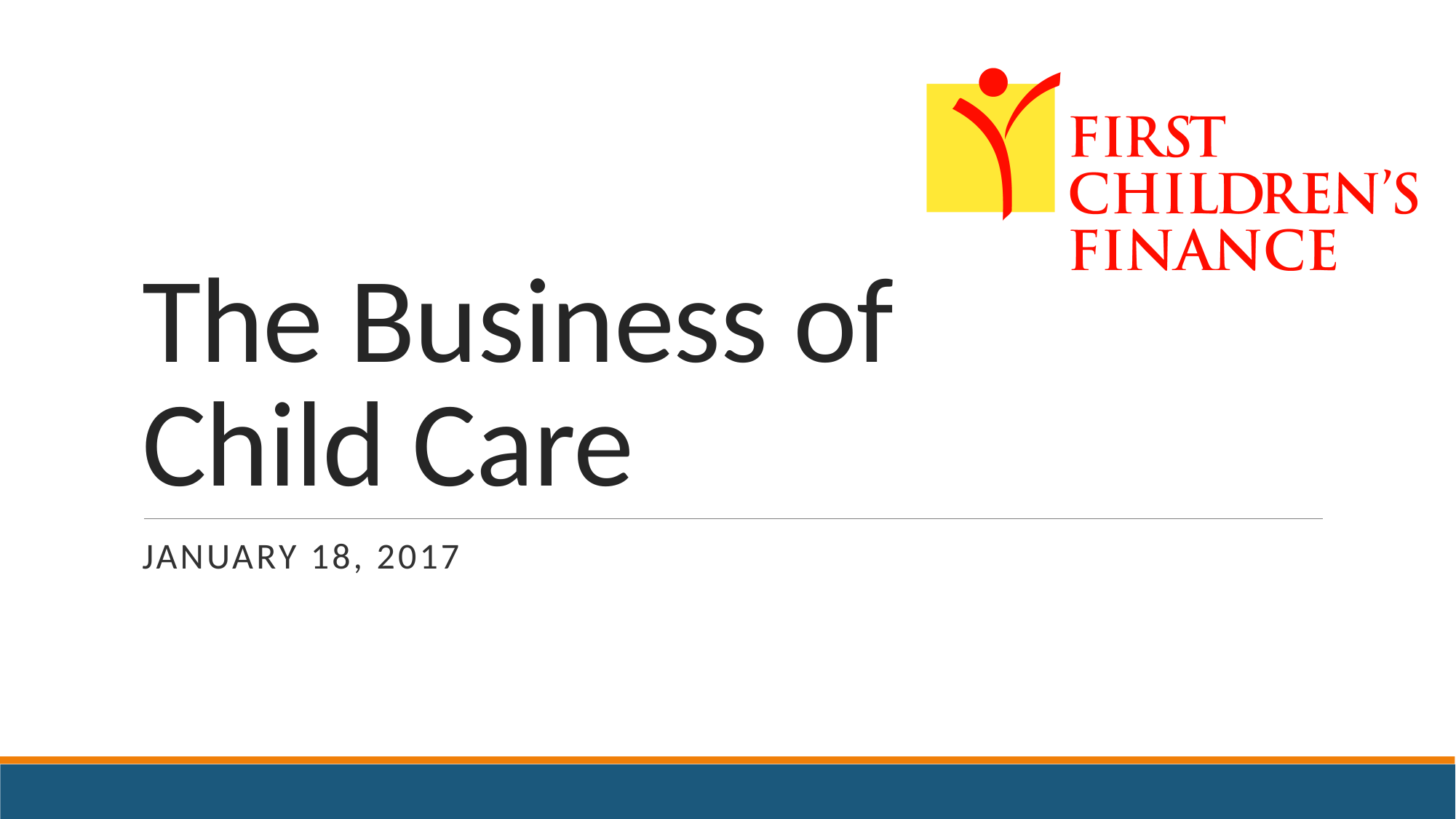

# The Business of Child Care
January 18, 2017